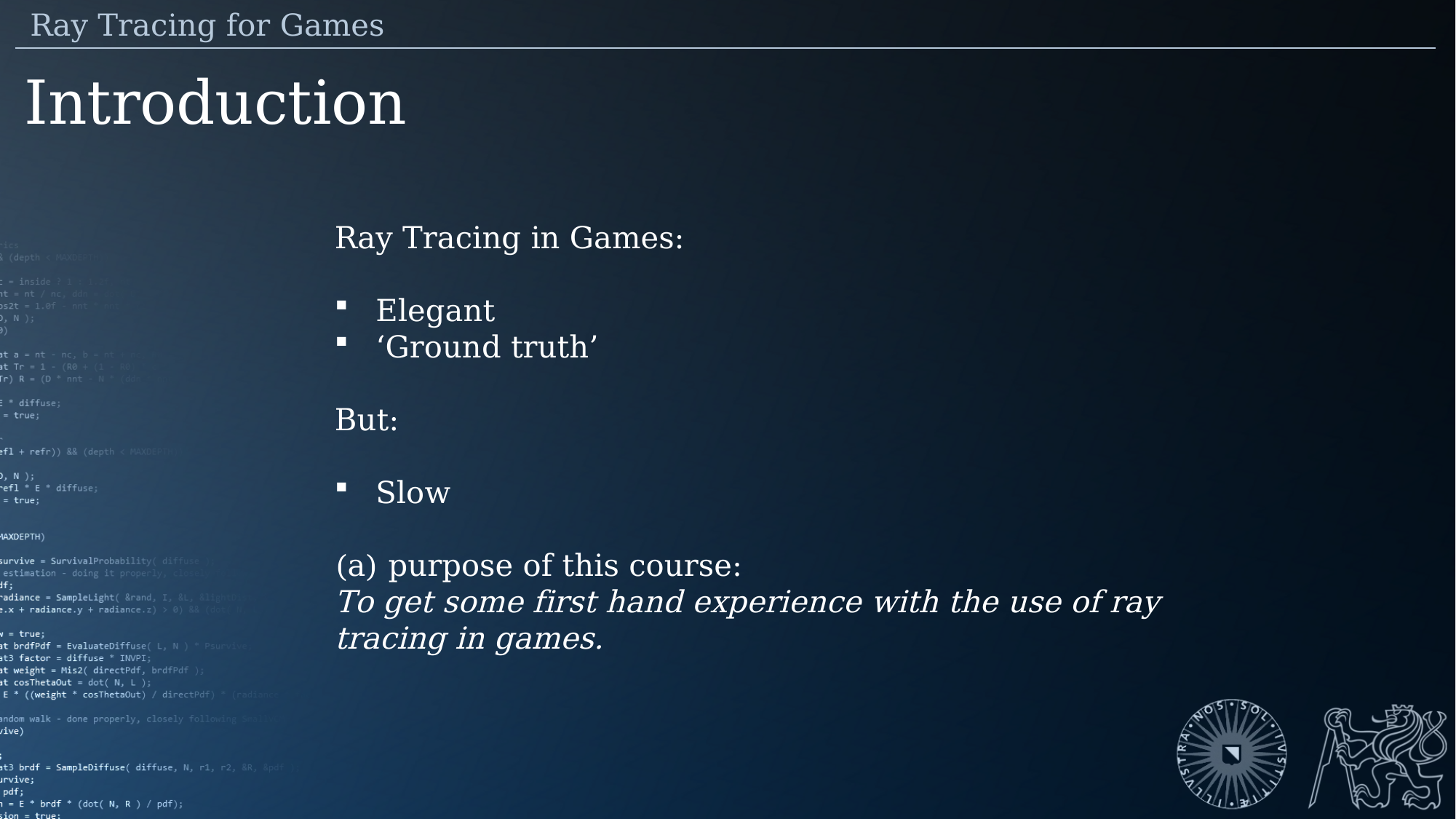

Ray Tracing for Games
Introduction
Ray Tracing in Games:

Elegant
‘Ground truth’

But:

Slow

(a) purpose of this course:
To get some first hand experience with the use of ray tracing in games.